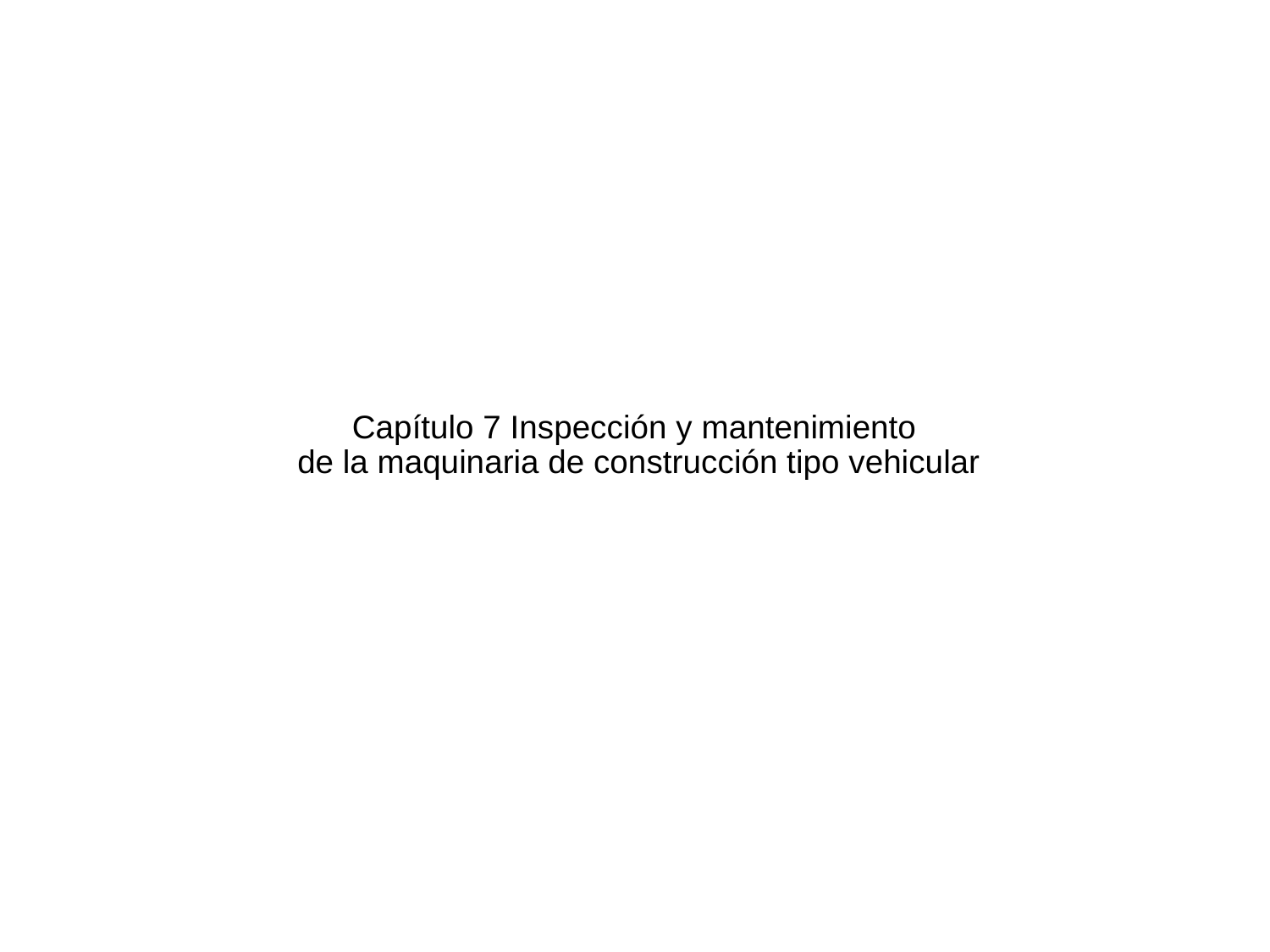

# Capítulo 7 Inspección y mantenimiento de la maquinaria de construcción tipo vehicular